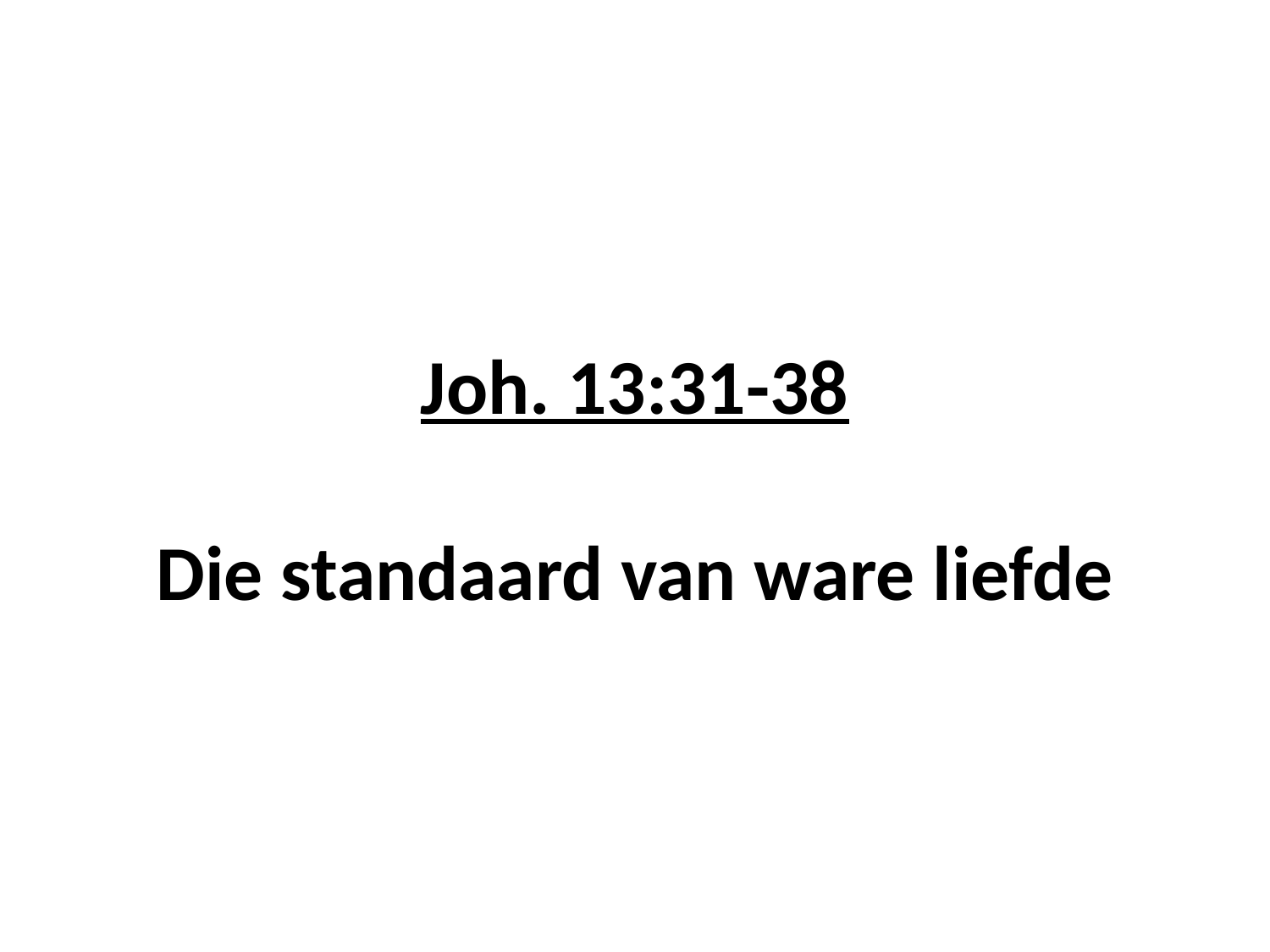

# Joh. 13:31-38 Die standaard van ware liefde